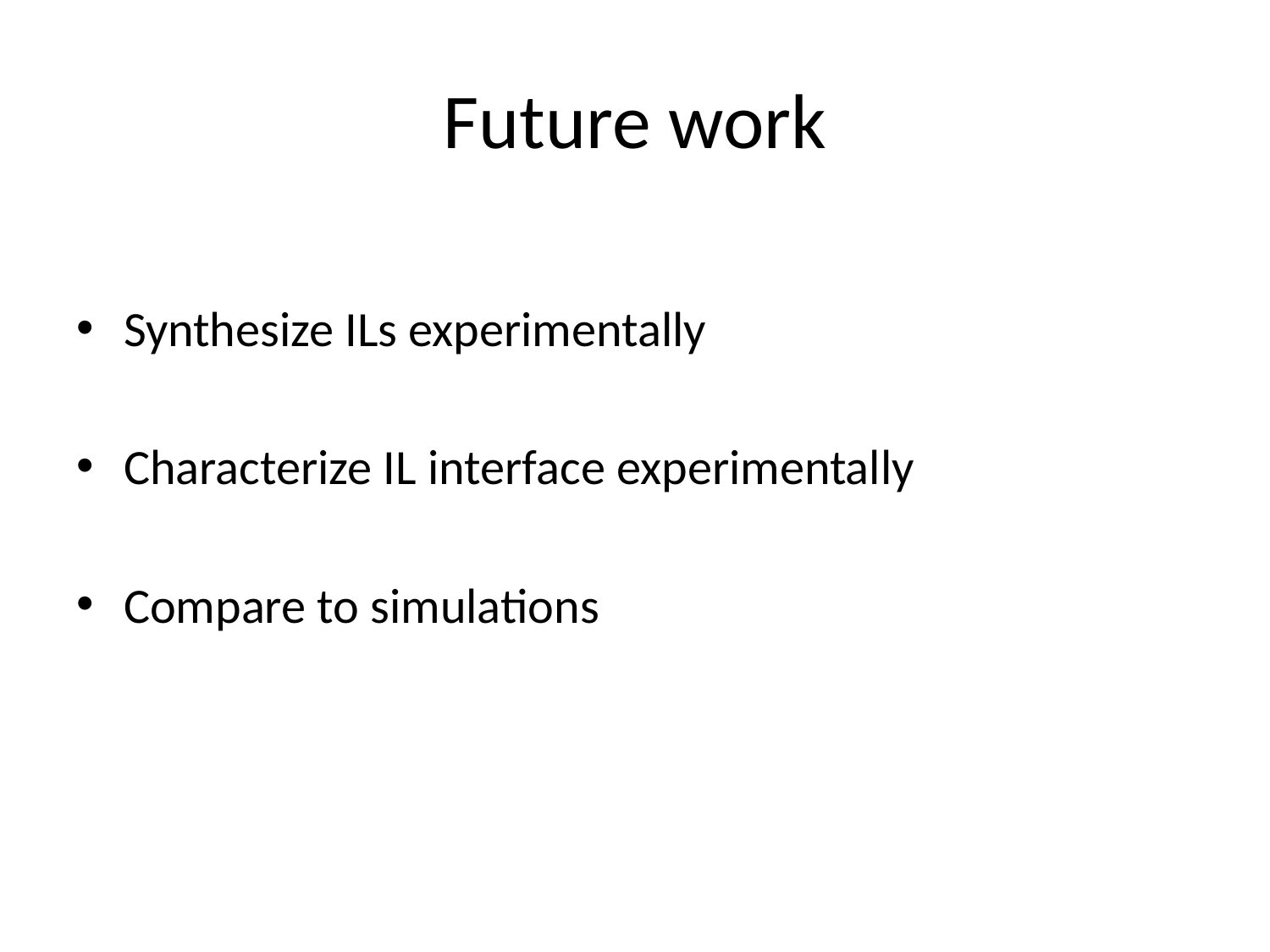

# Future work

Synthesize ILs experimentally

Characterize IL interface experimentally

Compare to simulations